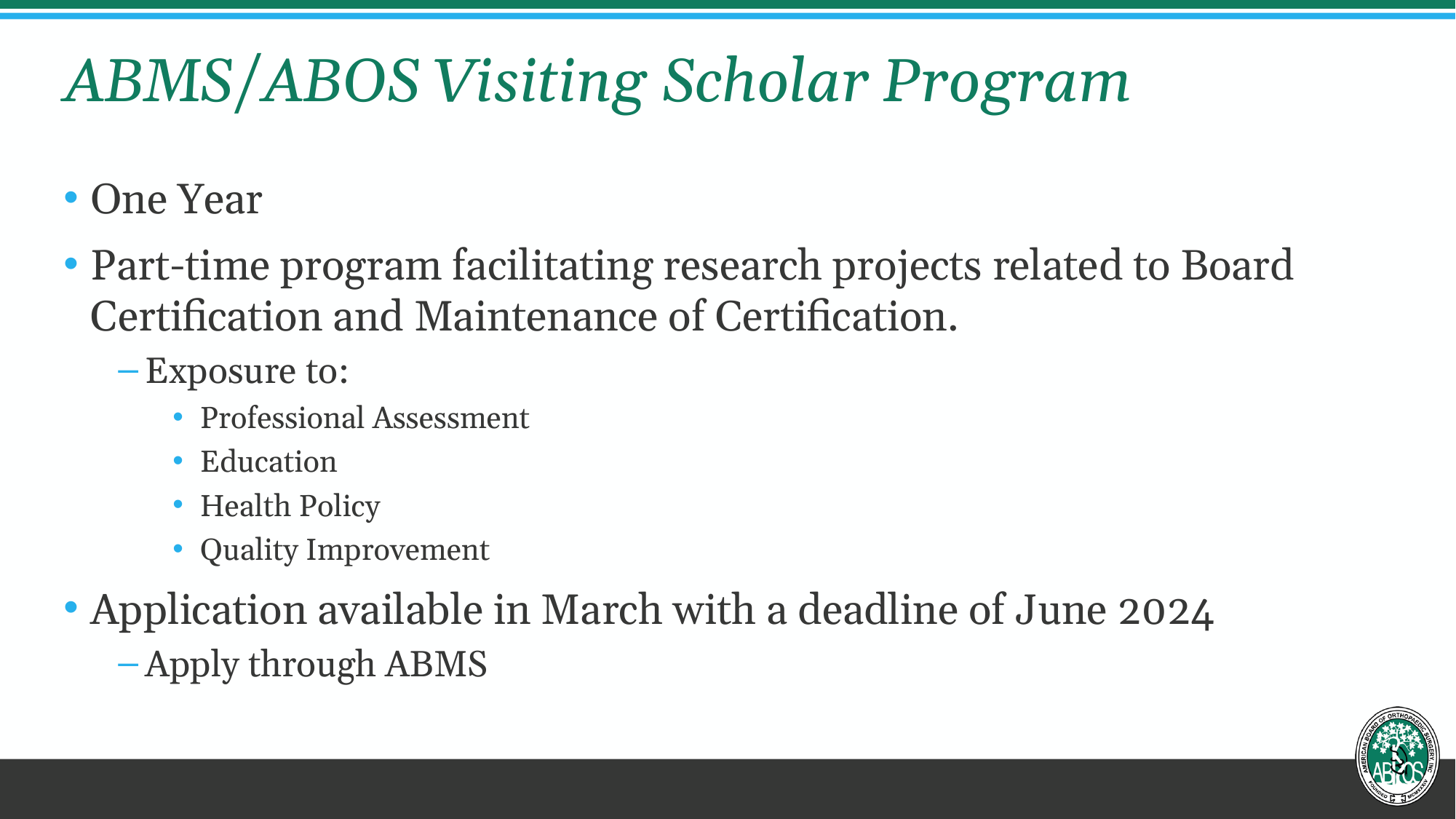

# ABMS/ABOS Visiting Scholar Program
One Year
Part-time program facilitating research projects related to Board Certification and Maintenance of Certification.
Exposure to:
Professional Assessment
Education
Health Policy
Quality Improvement
Application available in March with a deadline of June 2024
Apply through ABMS